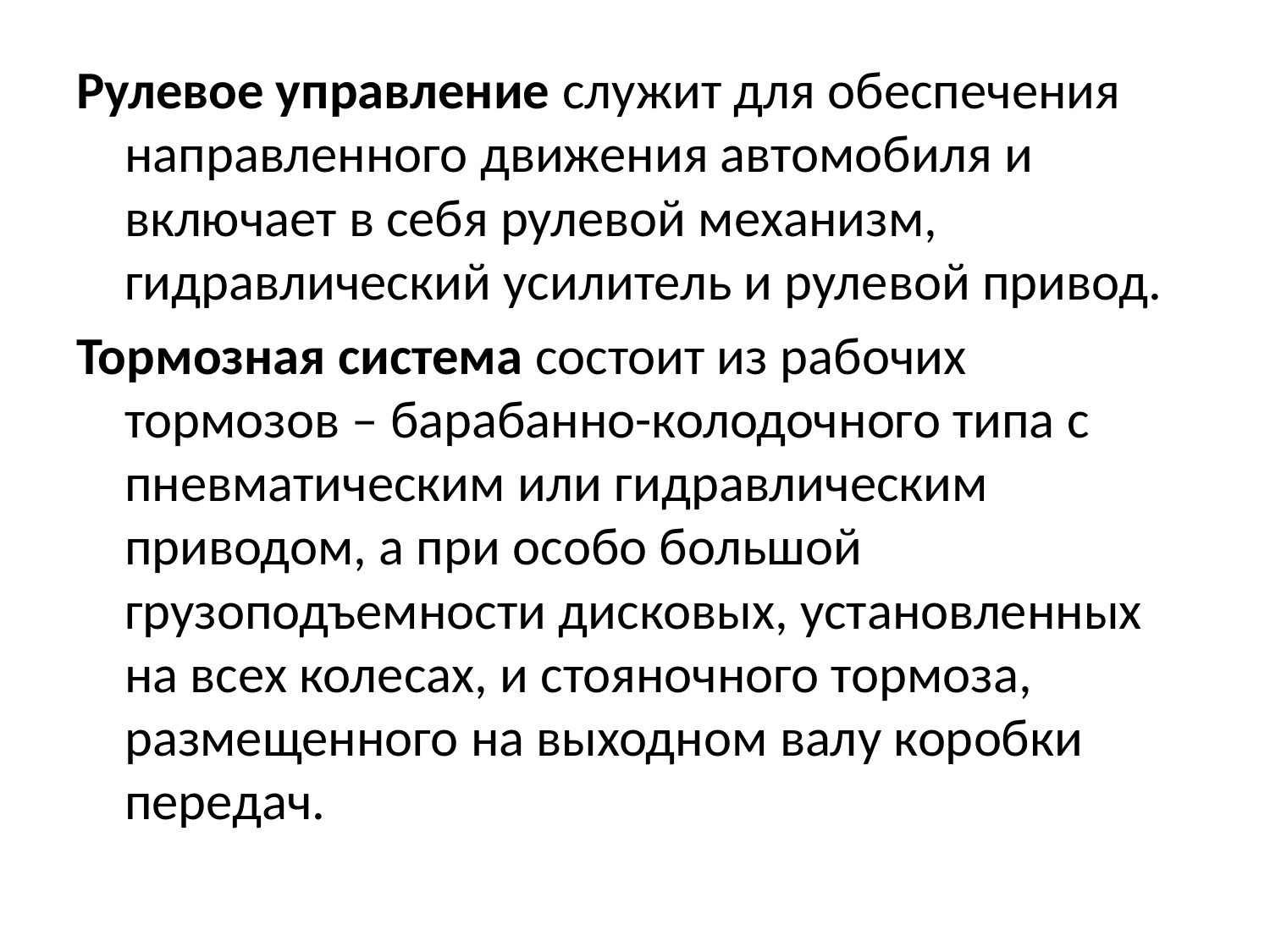

Рулевое управление служит для обеспечения направленного движения автомобиля и включает в себя рулевой механизм, гидравлический усилитель и рулевой привод.
Тормозная система состоит из рабочих тормозов – барабанно-колодочного типа с пневматическим или гидравлическим приводом, а при особо большой грузоподъемности дисковых, установленных на всех колесах, и стояночного тормоза, размещенного на выходном валу коробки передач.